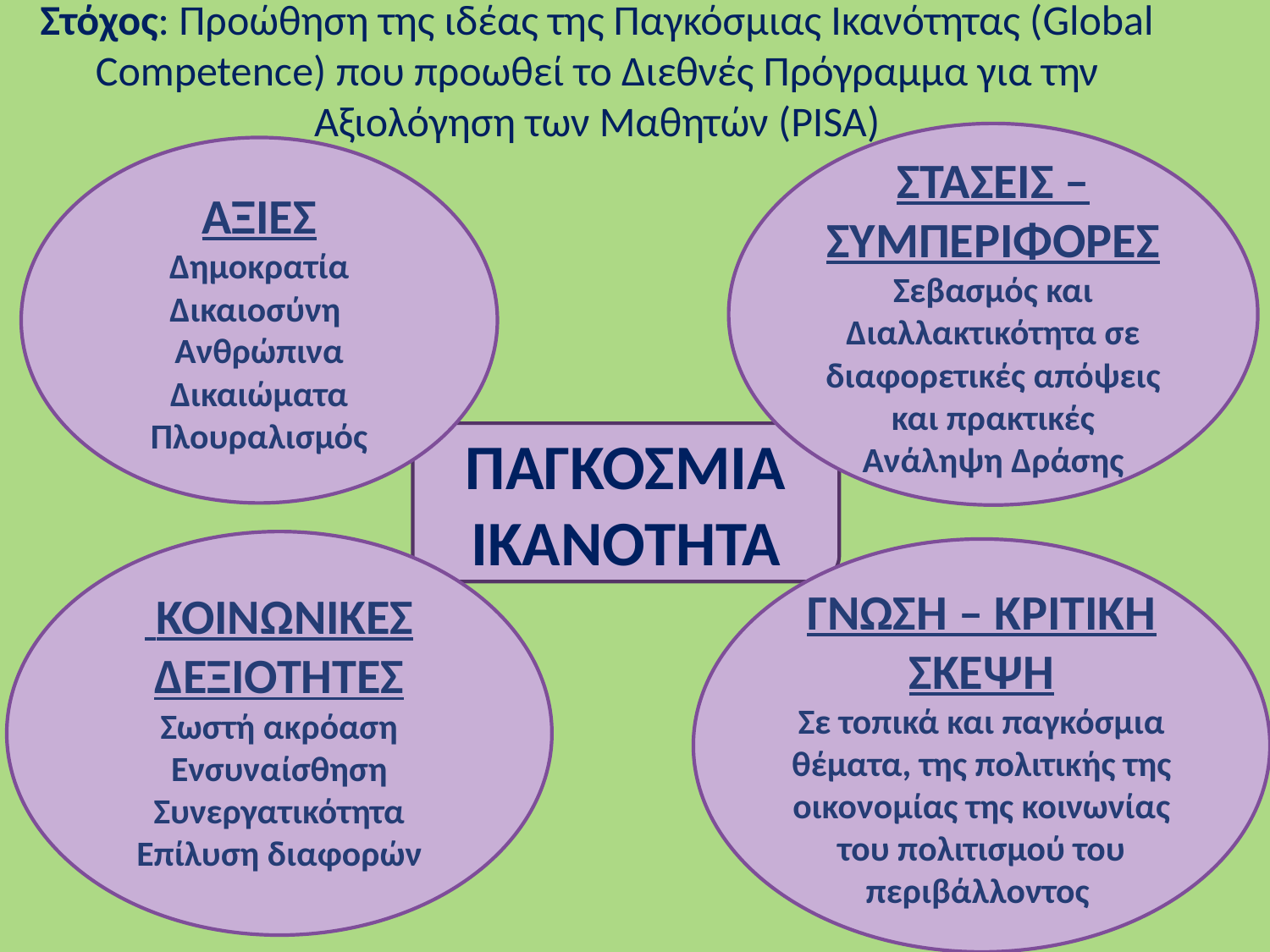

# Στόχος: Προώθηση της ιδέας της Παγκόσμιας Ικανότητας (Global Competence) που προωθεί το Διεθνές Πρόγραμμα για την Αξιολόγηση των Μαθητών (PISA)

ΣΤΑΣΕΙΣ – ΣΥΜΠΕΡΙΦΟΡΕΣ
Σεβασμός και Διαλλακτικότητα σε διαφορετικές απόψεις και πρακτικές
Ανάληψη Δράσης

ΑΞΙΕΣ
Δημοκρατία Δικαιοσύνη  Ανθρώπινα Δικαιώματα Πλουραλισμός
ΠΑΓΚΟΣΜΙΑ ΙΚΑΝΟΤΗΤΑ

 ΚΟΙΝΩΝΙΚΕΣ
ΔΕΞΙΟΤΗΤΕΣ
Σωστή ακρόαση
Ενσυναίσθηση Συνεργατικότητα Επίλυση διαφορών

ΓΝΩΣΗ – ΚΡΙΤΙΚΗ ΣΚΕΨΗ
Σε τοπικά και παγκόσμια θέματα, της πολιτικής της οικονομίας της κοινωνίας του πολιτισμού του περιβάλλοντος